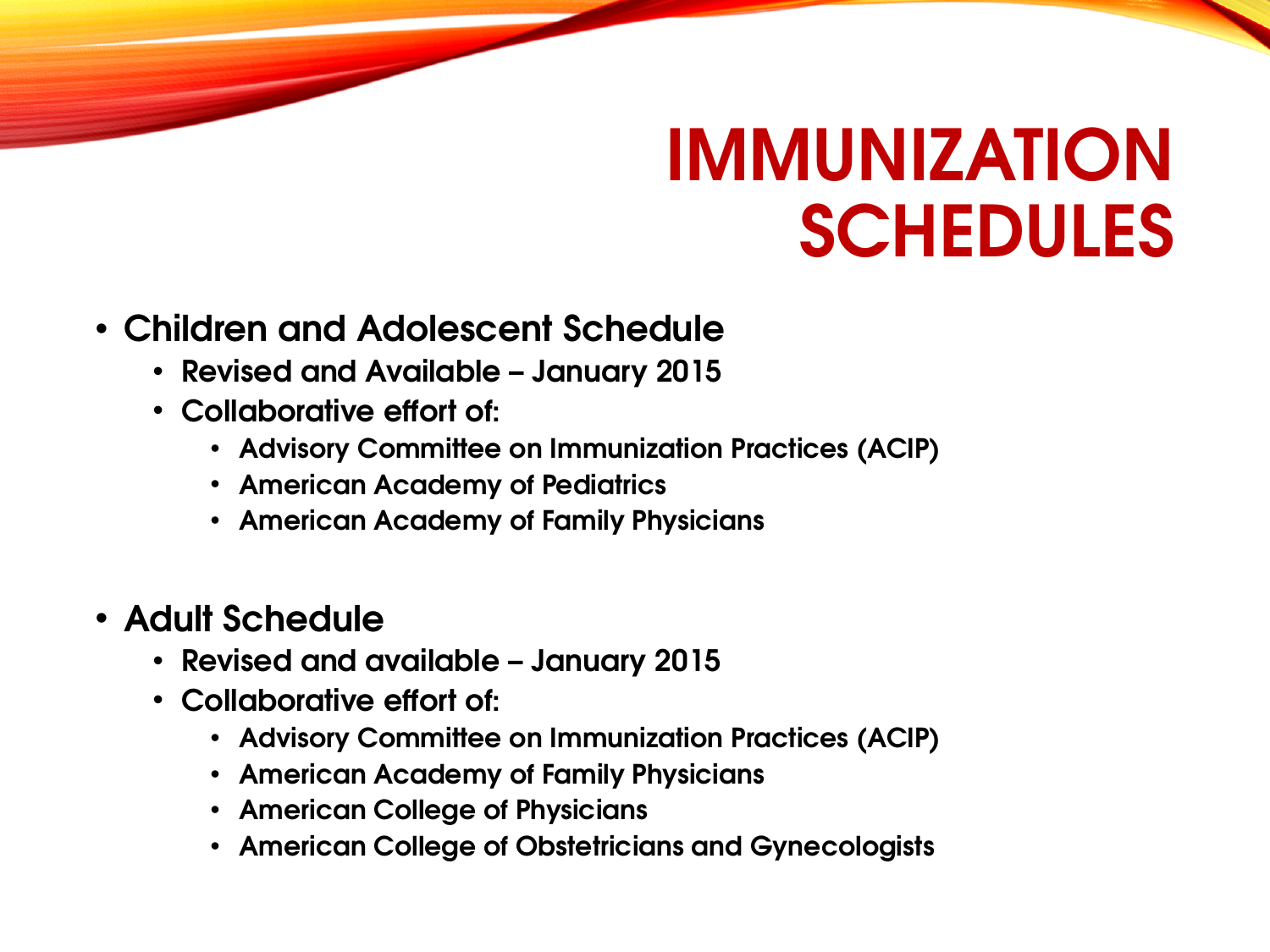

# Immunization Schedules
Children and Adolescent Schedule
Revised and Available – January 2015
Collaborative effort of:
Advisory Committee on Immunization Practices (ACIP)
American Academy of Pediatrics
American Academy of Family Physicians

Adult Schedule
Revised and available – January 2015
Collaborative effort of:
Advisory Committee on Immunization Practices (ACIP)
American Academy of Family Physicians
American College of Physicians
American College of Obstetricians and Gynecologists